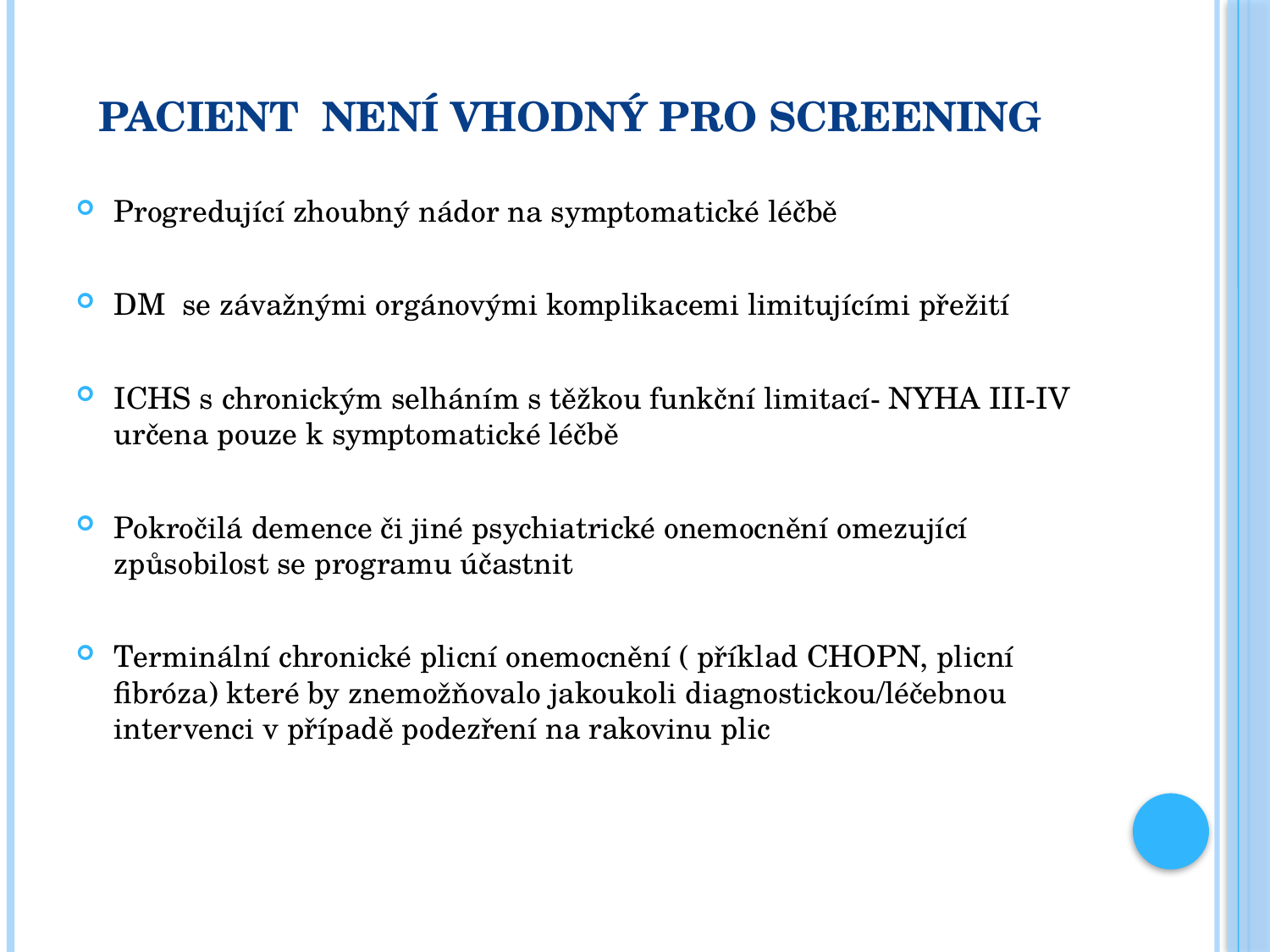

# pacient  není vhodný pro screening
Progredující zhoubný nádor na symptomatické léčbě

DM  se závažnými orgánovými komplikacemi limitujícími přežití

ICHS s chronickým selháním s těžkou funkční limitací- NYHA III-IV určena pouze k symptomatické léčbě

Pokročilá demence či jiné psychiatrické onemocnění omezující způsobilost se programu účastnit

Terminální chronické plicní onemocnění ( příklad CHOPN, plicní fibróza) které by znemožňovalo jakoukoli diagnostickou/léčebnou intervenci v případě podezření na rakovinu plic